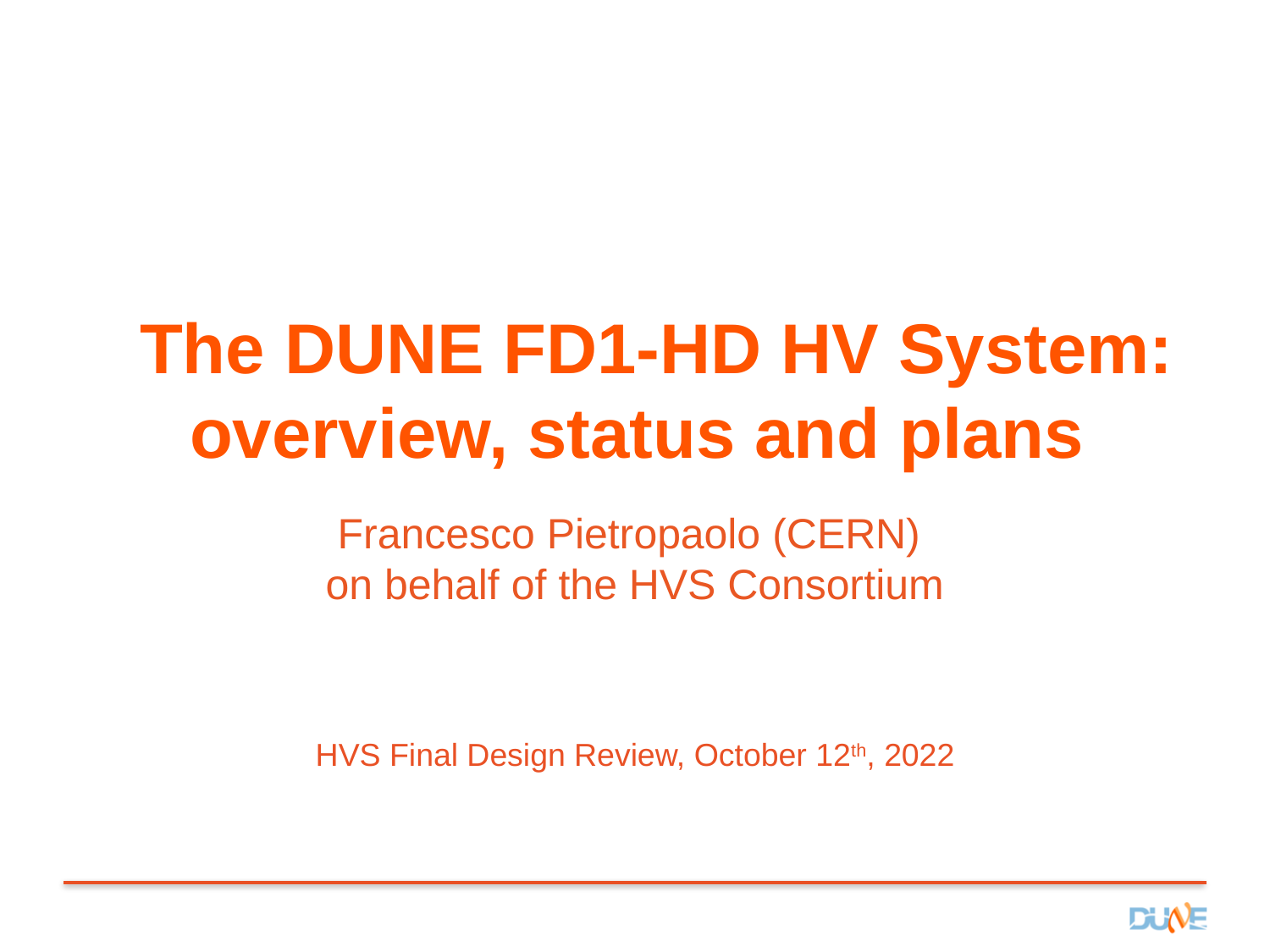

# The DUNE FD1-HD HV System: overview, status and plans
Francesco Pietropaolo (CERN)
on behalf of the HVS Consortium

HVS Final Design Review, October 12th, 2022